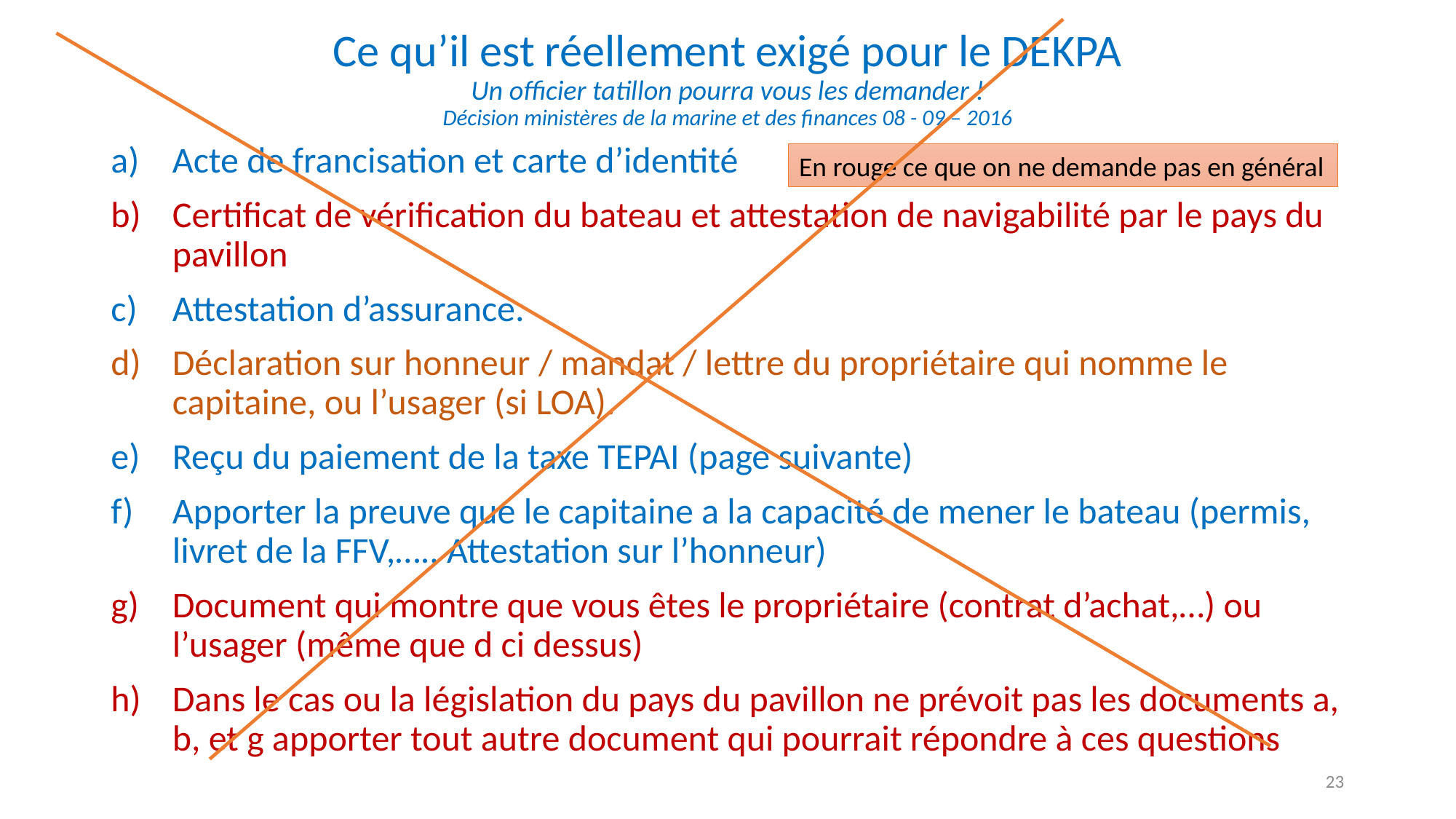

# Ce qu’il est réellement exigé pour le DEKPA Un officier tatillon pourra vous les demander ! Décision ministères de la marine et des finances 08 - 09 – 2016
Acte de francisation et carte d’identité
Certificat de vérification du bateau et attestation de navigabilité par le pays du pavillon
Attestation d’assurance.
Déclaration sur honneur / mandat / lettre du propriétaire qui nomme le capitaine, ou l’usager (si LOA).
Reçu du paiement de la taxe TEPAI (page suivante)
Apporter la preuve que le capitaine a la capacité de mener le bateau (permis, livret de la FFV,….. Attestation sur l’honneur)
Document qui montre que vous êtes le propriétaire (contrat d’achat,…) ou l’usager (même que d ci dessus)
Dans le cas ou la législation du pays du pavillon ne prévoit pas les documents a, b, et g apporter tout autre document qui pourrait répondre à ces questions

En rouge ce que on ne demande pas en général
23